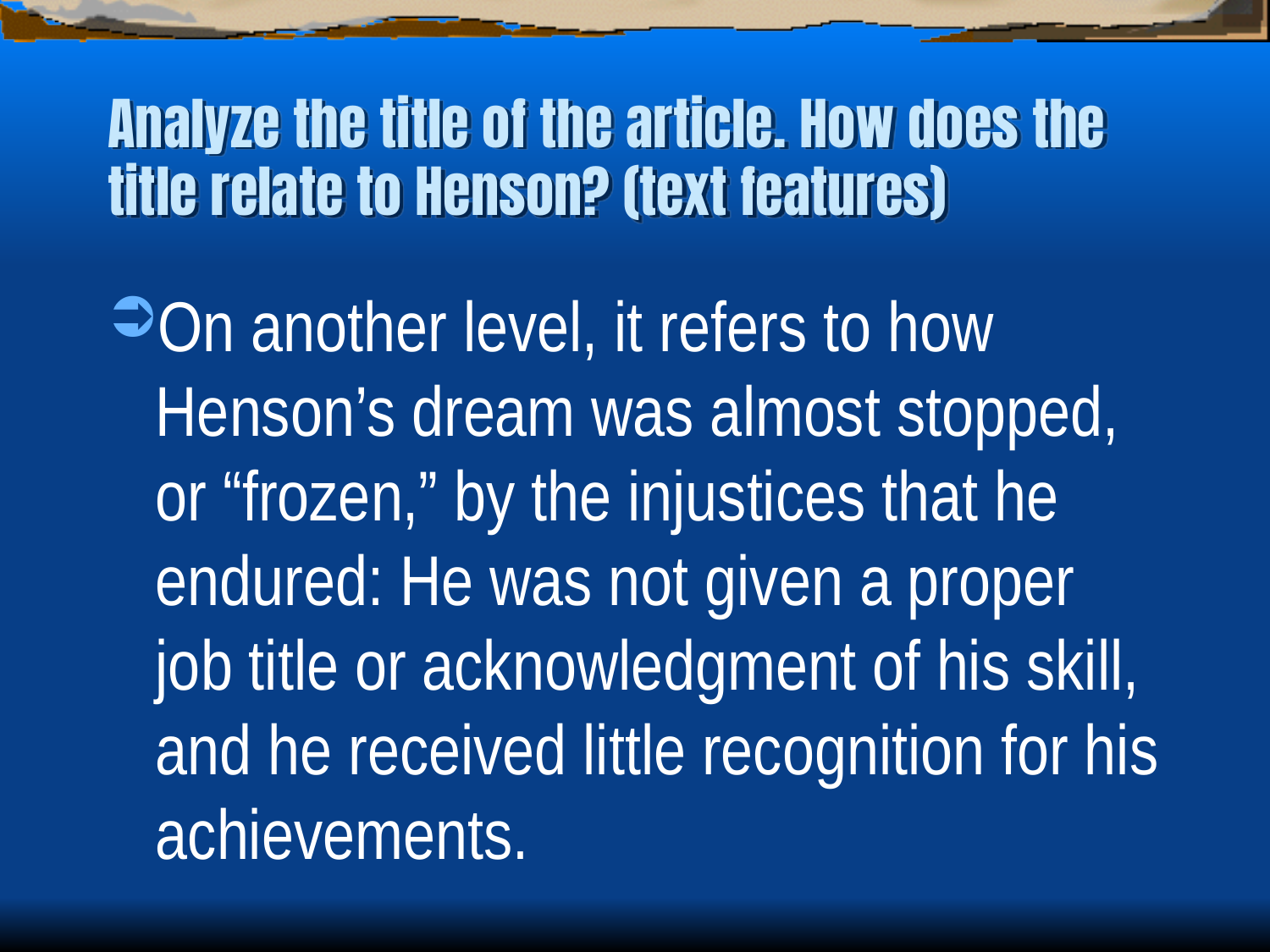

# Analyze the title of the article. How does the title relate to Henson? (text features)
On another level, it refers to how Henson’s dream was almost stopped, or “frozen,” by the injustices that he endured: He was not given a proper job title or acknowledgment of his skill, and he received little recognition for his achievements.